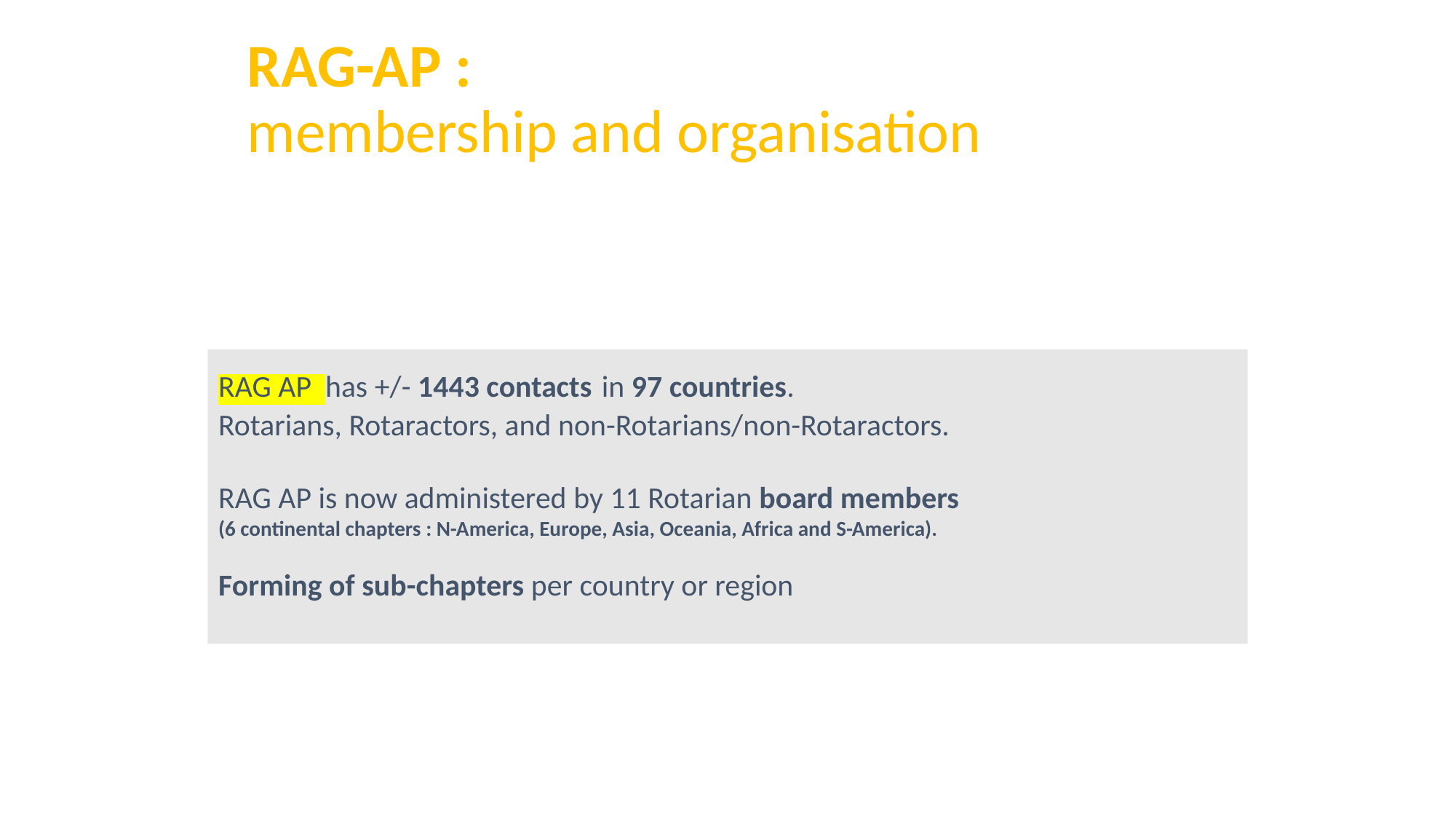

# RAG-AP : membership and organisation
RAG AP  has +/- 1443 contacts in 97 countries.
Rotarians, Rotaractors, and non-Rotarians/non-Rotaractors.
RAG AP is now administered by 11 Rotarian board members
(6 continental chapters : N-America, Europe, Asia, Oceania, Africa and S-America).

Forming of sub-chapters per country or region